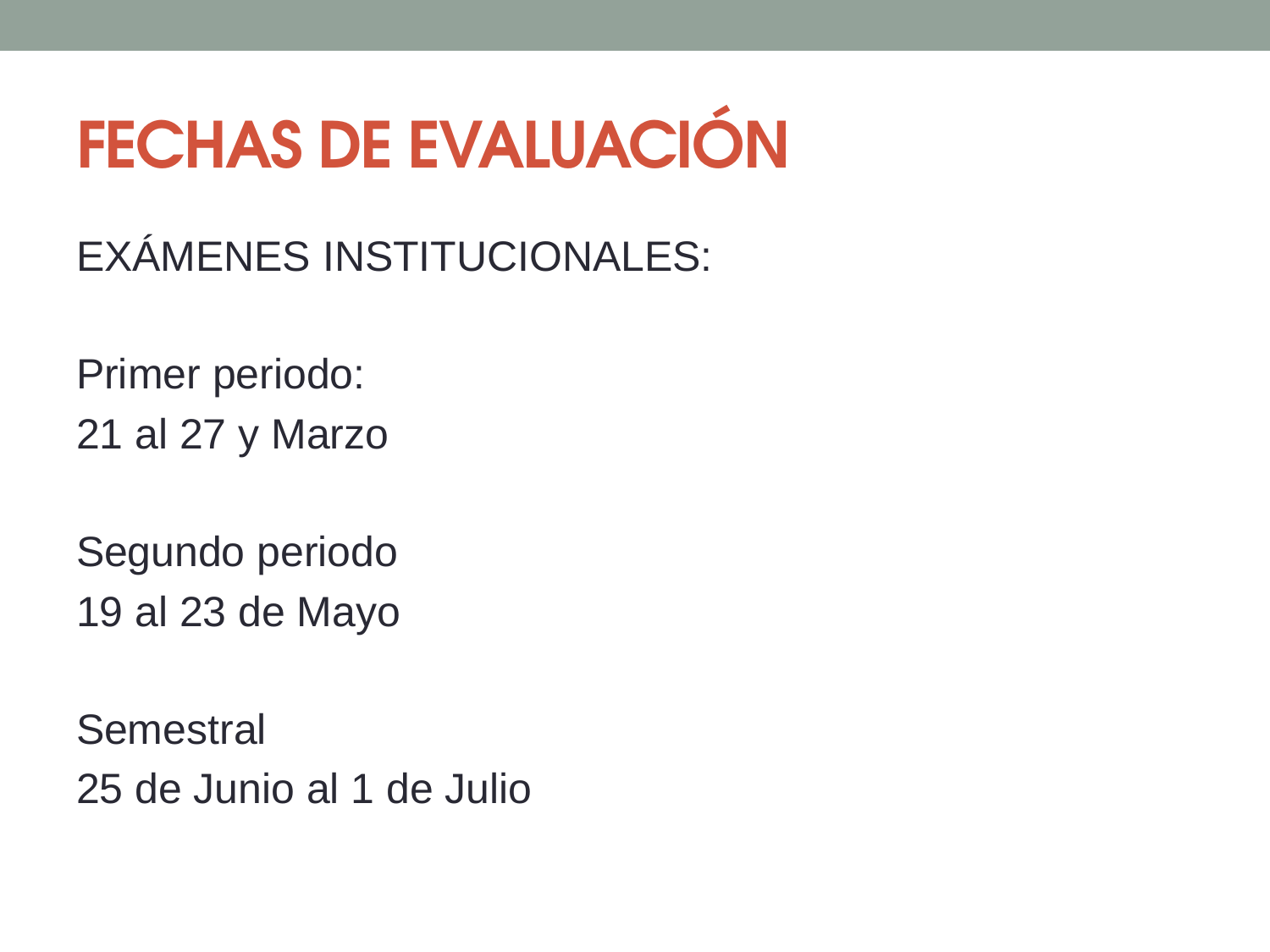

# FECHAS DE EVALUACIÓN
EXÁMENES INSTITUCIONALES:

Primer periodo:
21 al 27 y Marzo

Segundo periodo
19 al 23 de Mayo

Semestral
25 de Junio al 1 de Julio